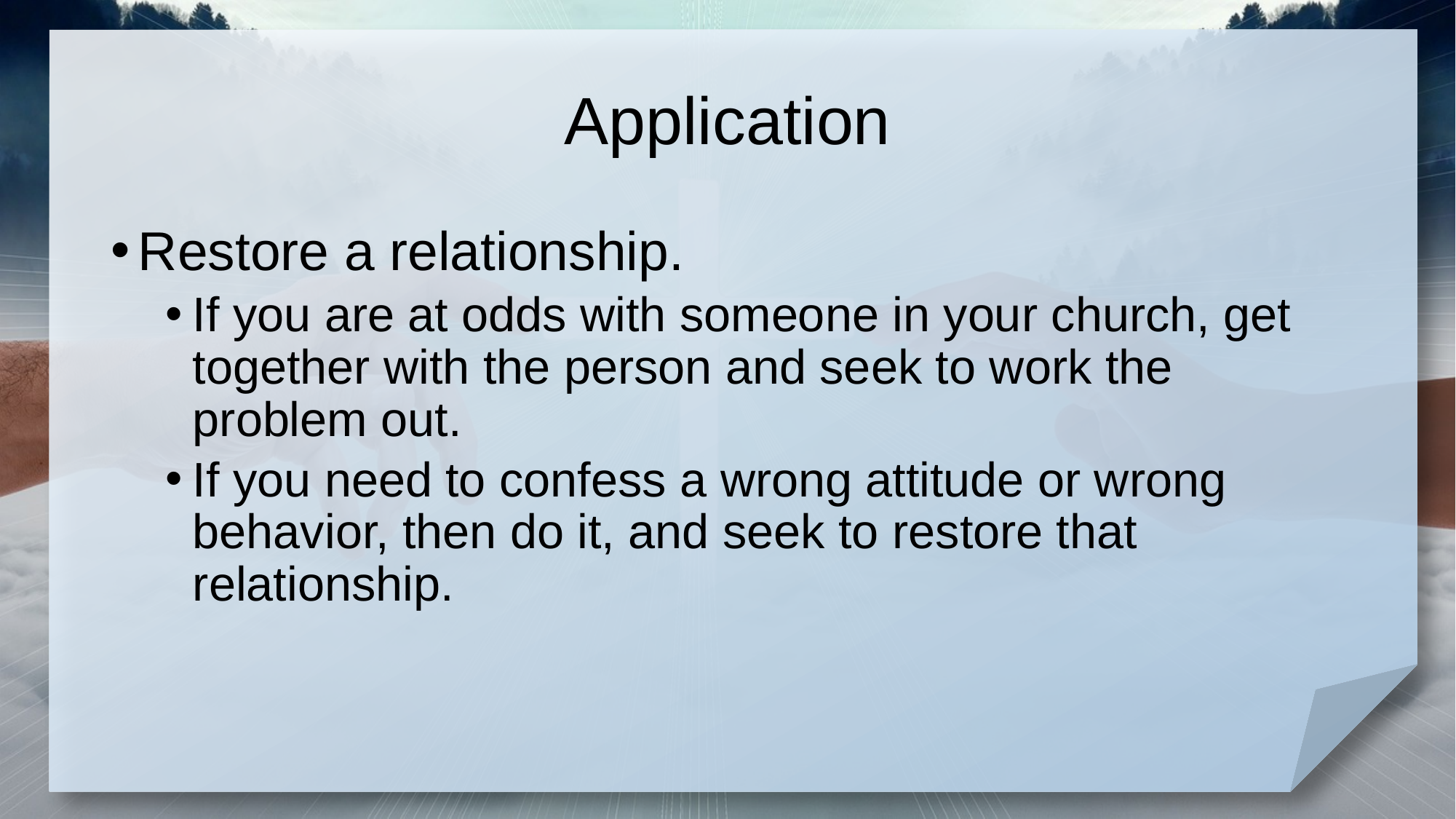

# Application
Restore a relationship.
If you are at odds with someone in your church, get together with the person and seek to work the problem out.
If you need to confess a wrong attitude or wrong behavior, then do it, and seek to restore that relationship.